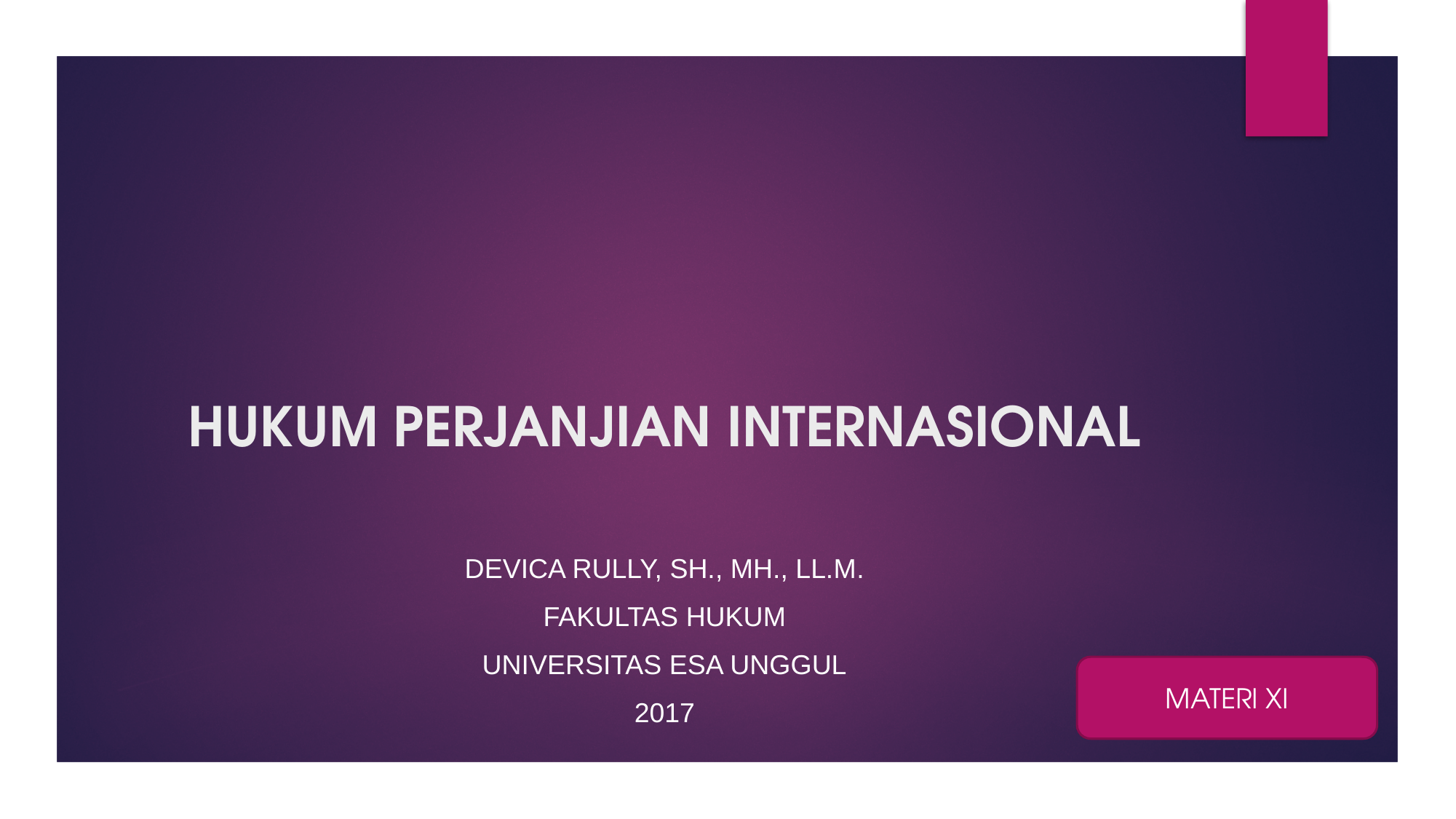

# HUKUM PERJANJIAN INTERNASIONAL

Devica Rully, SH., MH., LL.M.
FAKULTAS HUKUM
UNIVERSITAS ESA UNGGUL
2017

MATERI XI